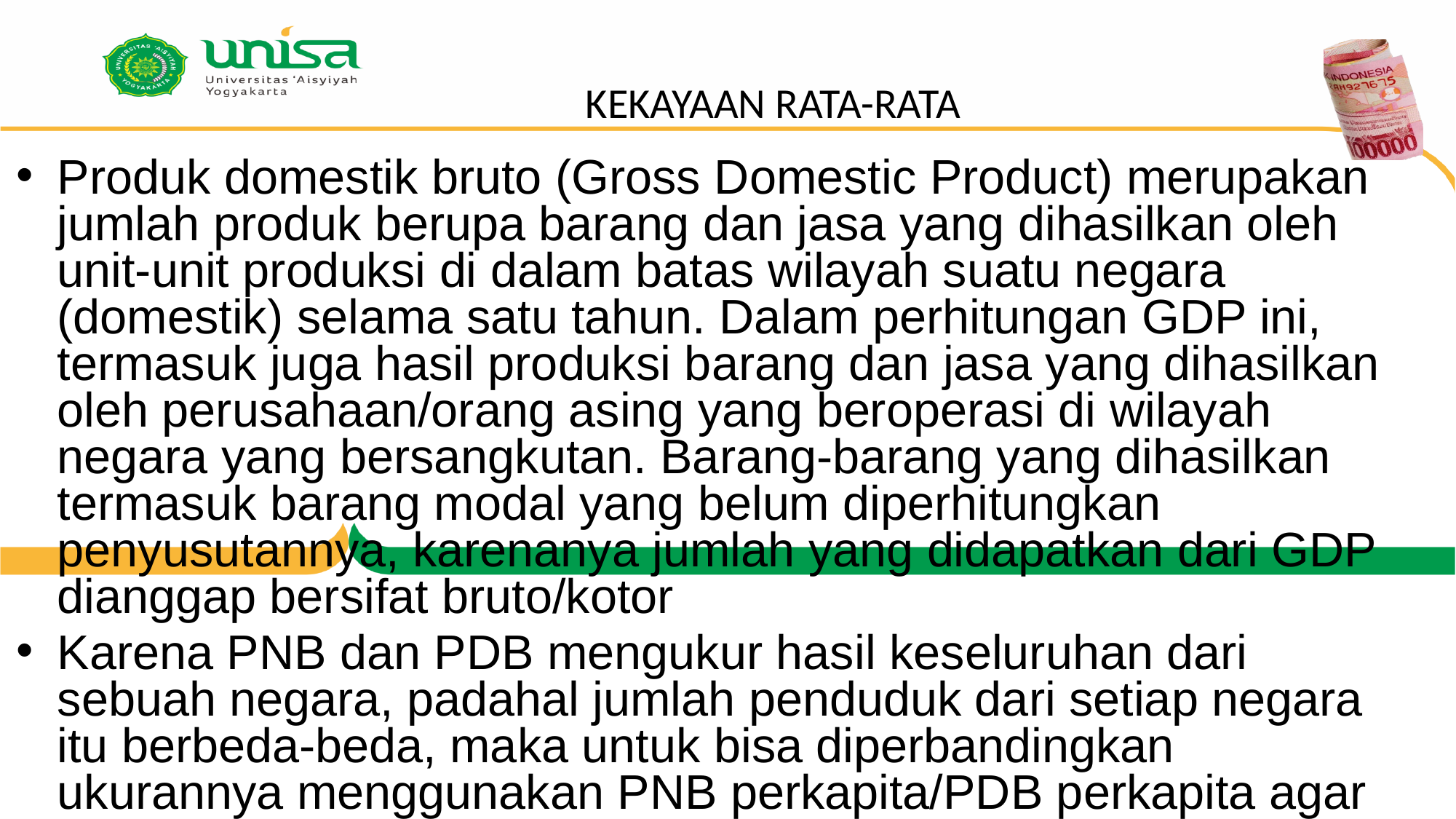

# KEKAYAAN RATA-RATA
Produk domestik bruto (Gross Domestic Product) merupakan jumlah produk berupa barang dan jasa yang dihasilkan oleh unit-unit produksi di dalam batas wilayah suatu negara (domestik) selama satu tahun. Dalam perhitungan GDP ini, termasuk juga hasil produksi barang dan jasa yang dihasilkan oleh perusahaan/orang asing yang beroperasi di wilayah negara yang bersangkutan. Barang-barang yang dihasilkan termasuk barang modal yang belum diperhitungkan penyusutannya, karenanya jumlah yang didapatkan dari GDP dianggap bersifat bruto/kotor
Karena PNB dan PDB mengukur hasil keseluruhan dari sebuah negara, padahal jumlah penduduk dari setiap negara itu berbeda-beda, maka untuk bisa diperbandingkan ukurannya menggunakan PNB perkapita/PDB perkapita agar produksi rata-rata peroreng dalam suatu negara dapat diketahui